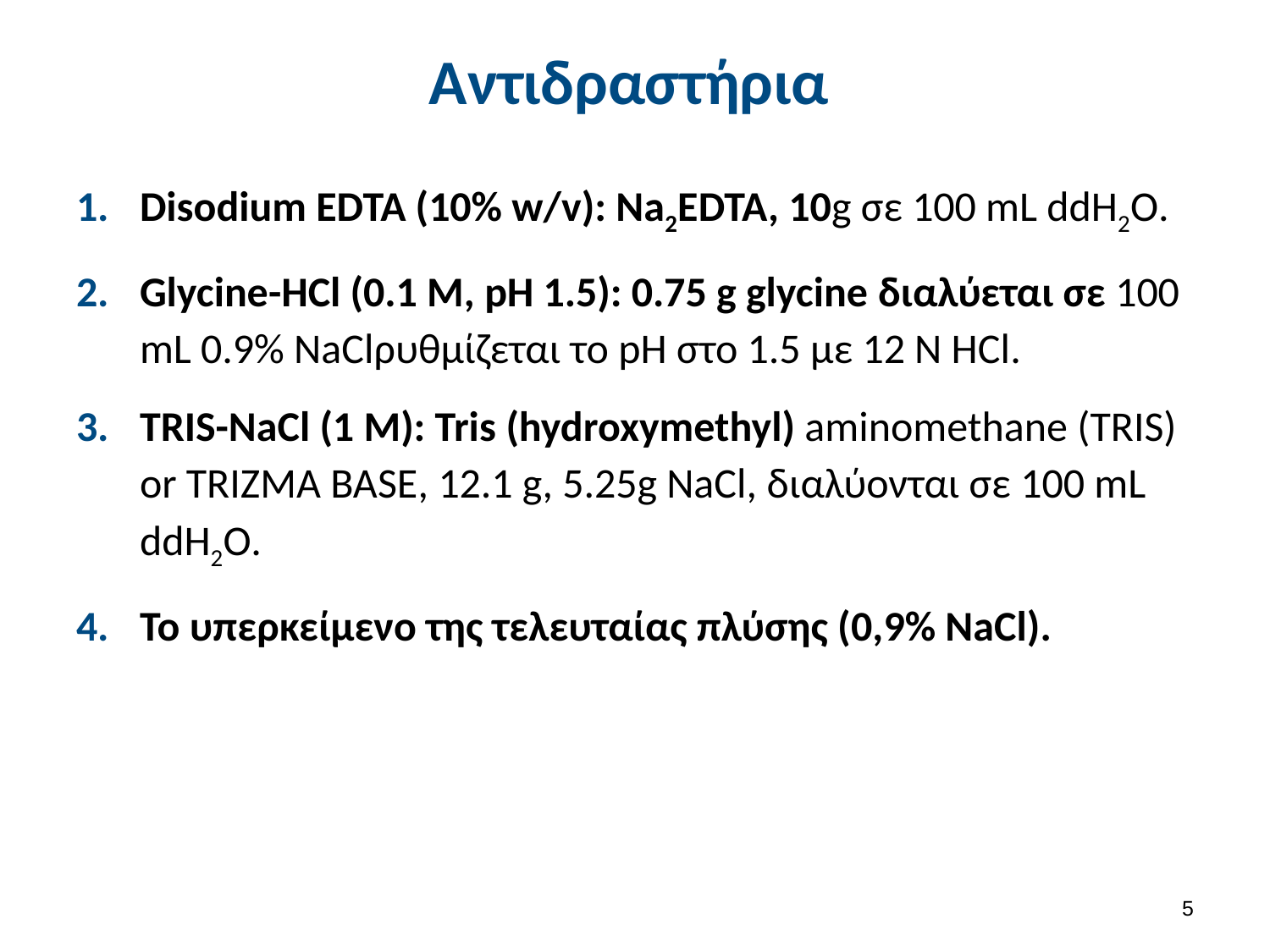

# Αντιδραστήρια
Disodium EDTA (10% w/v): Na2EDTA, 10g σε 100 mL ddH2O.
Glycine-HCl (0.1 M, pH 1.5): 0.75 g glycine διαλύεται σε 100 mL 0.9% NaClρυθμίζεται το pH στο 1.5 με 12 N HCl.
TRIS-NaCl (1 M): Tris (hydroxymethyl) aminomethane (TRIS) or TRIZMA BASE, 12.1 g, 5.25g NaCl, διαλύονται σε 100 mL ddH2O.
Το υπερκείμενο της τελευταίας πλύσης (0,9% NaCl).
5